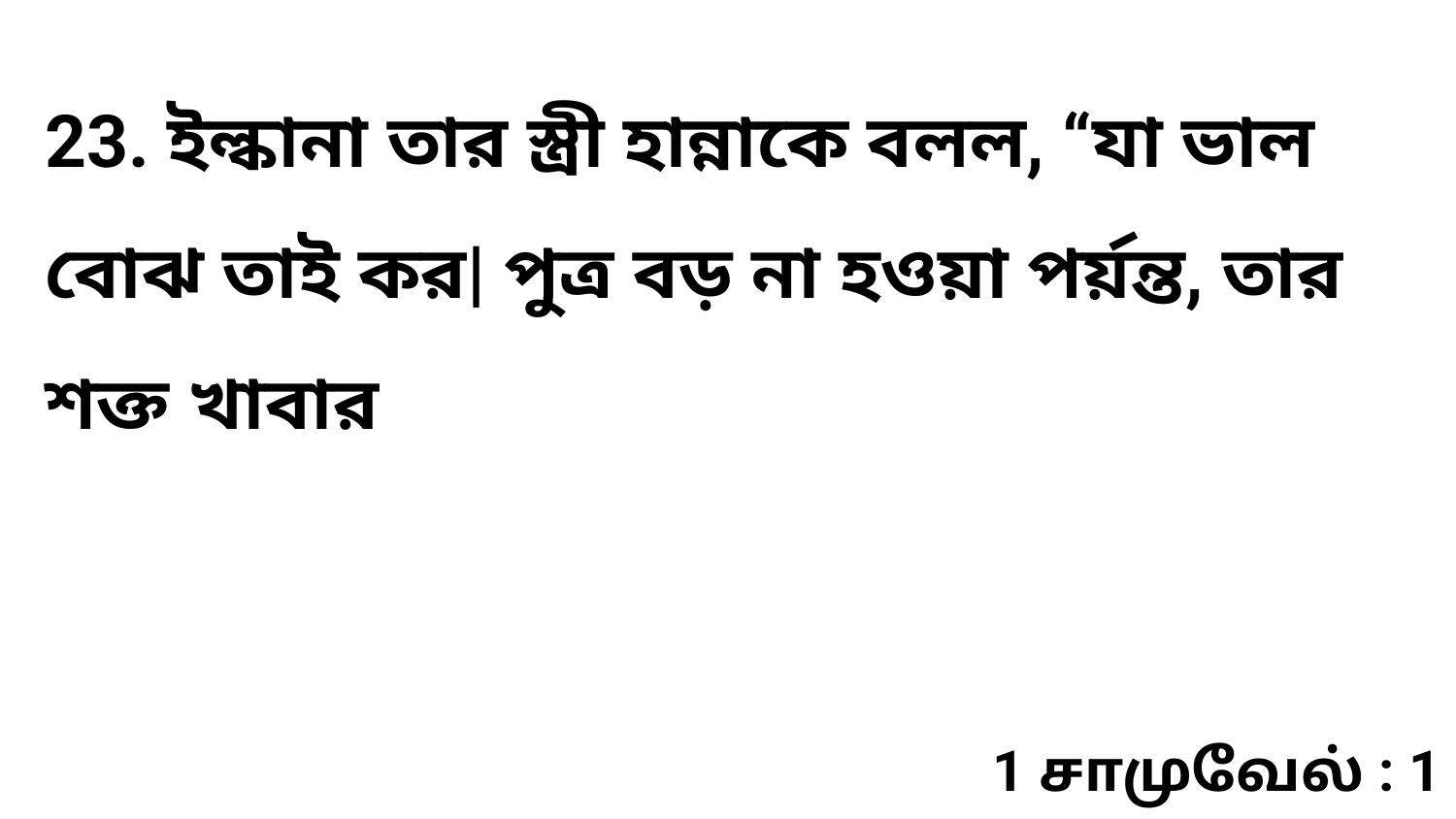

23. ইল্কানা তার স্ত্রী হান্নাকে বলল, “যা ভাল বোঝ তাই কর| পুত্র বড় না হওয়া পর্য়ন্ত, তার শক্ত খাবার
1 சாமுவேல் : 1